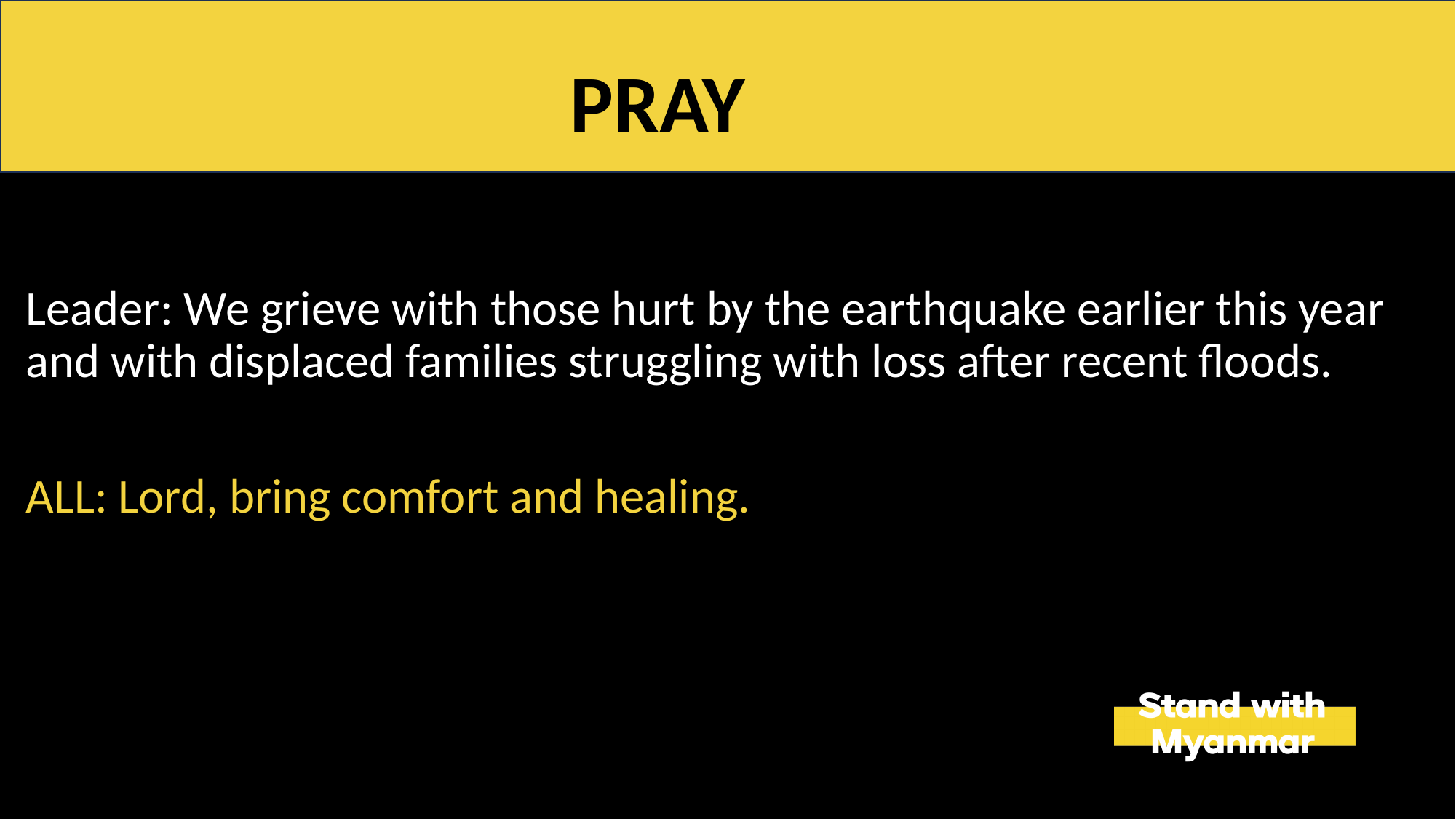

Leader: We grieve with those hurt by the earthquake earlier this year and with displaced families struggling with loss after recent floods.

ALL: Lord, bring comfort and healing.
PRAY